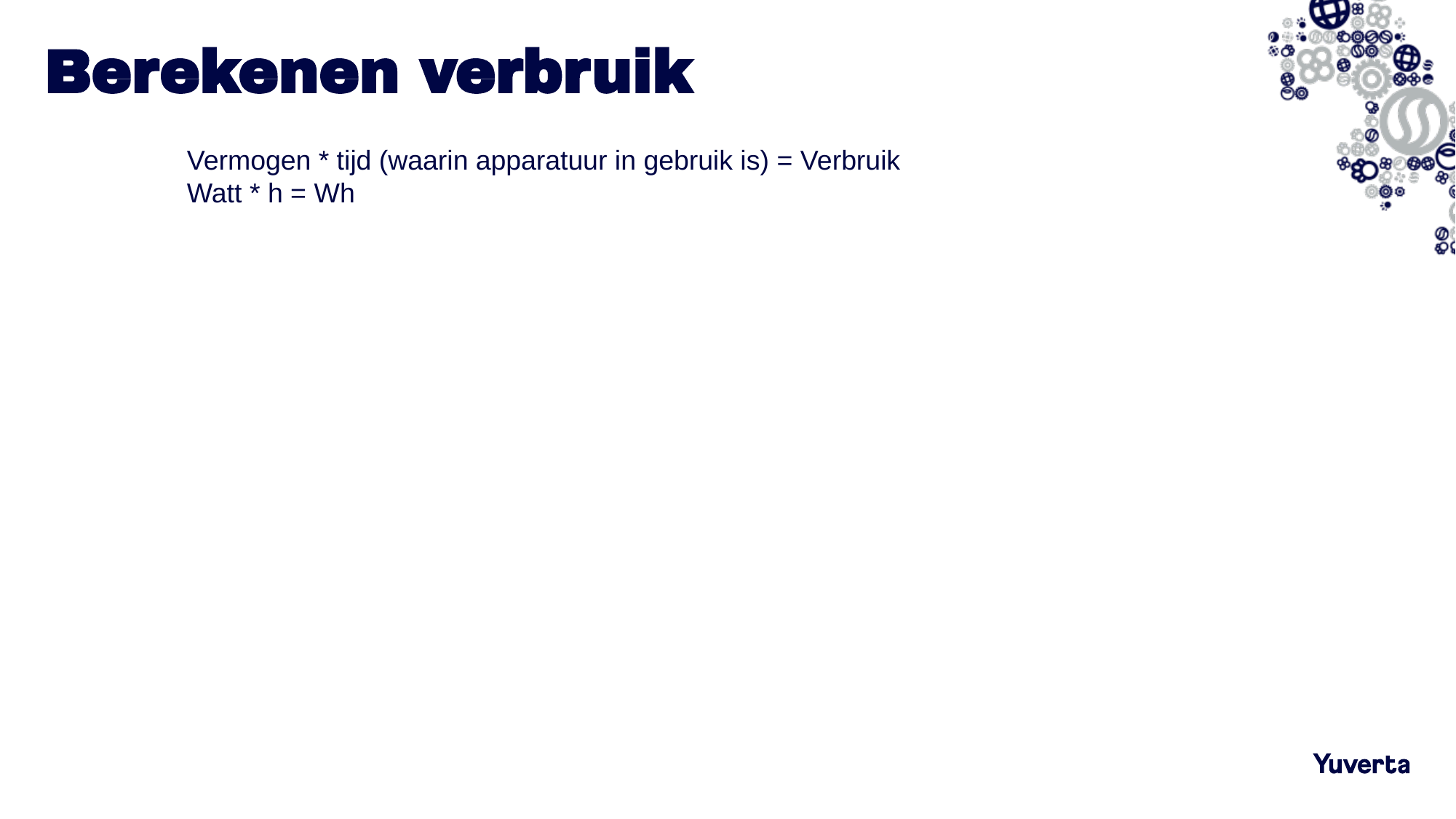

# Berekenen verbruik
Vermogen * tijd (waarin apparatuur in gebruik is) = Verbruik
Watt * h = Wh